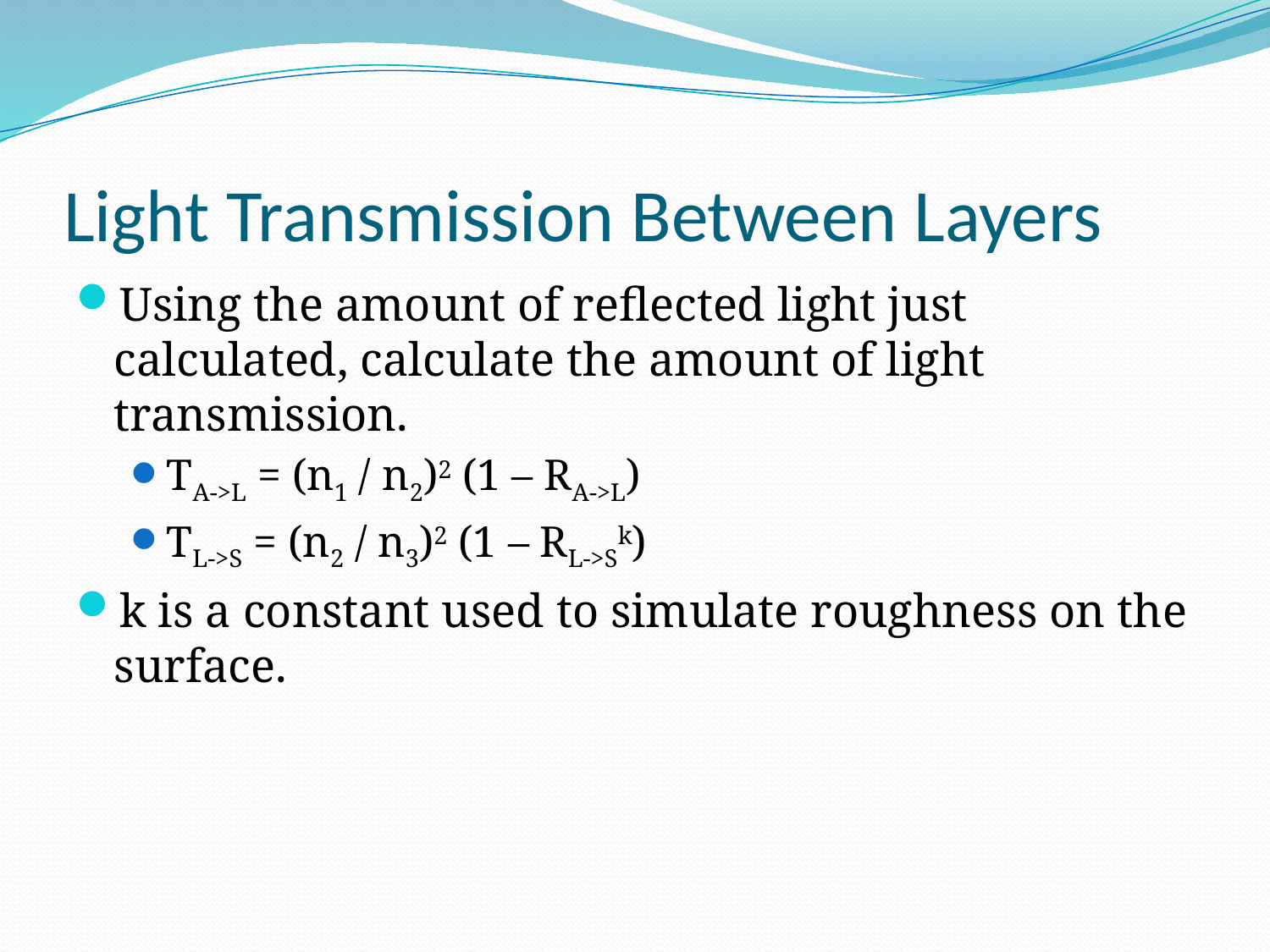

# Light Transmission Between Layers
Using the amount of reflected light just calculated, calculate the amount of light transmission.
TA->L = (n1 / n2)2 (1 – RA->L)
TL->S = (n2 / n3)2 (1 – RL->Sk)
k is a constant used to simulate roughness on the surface.